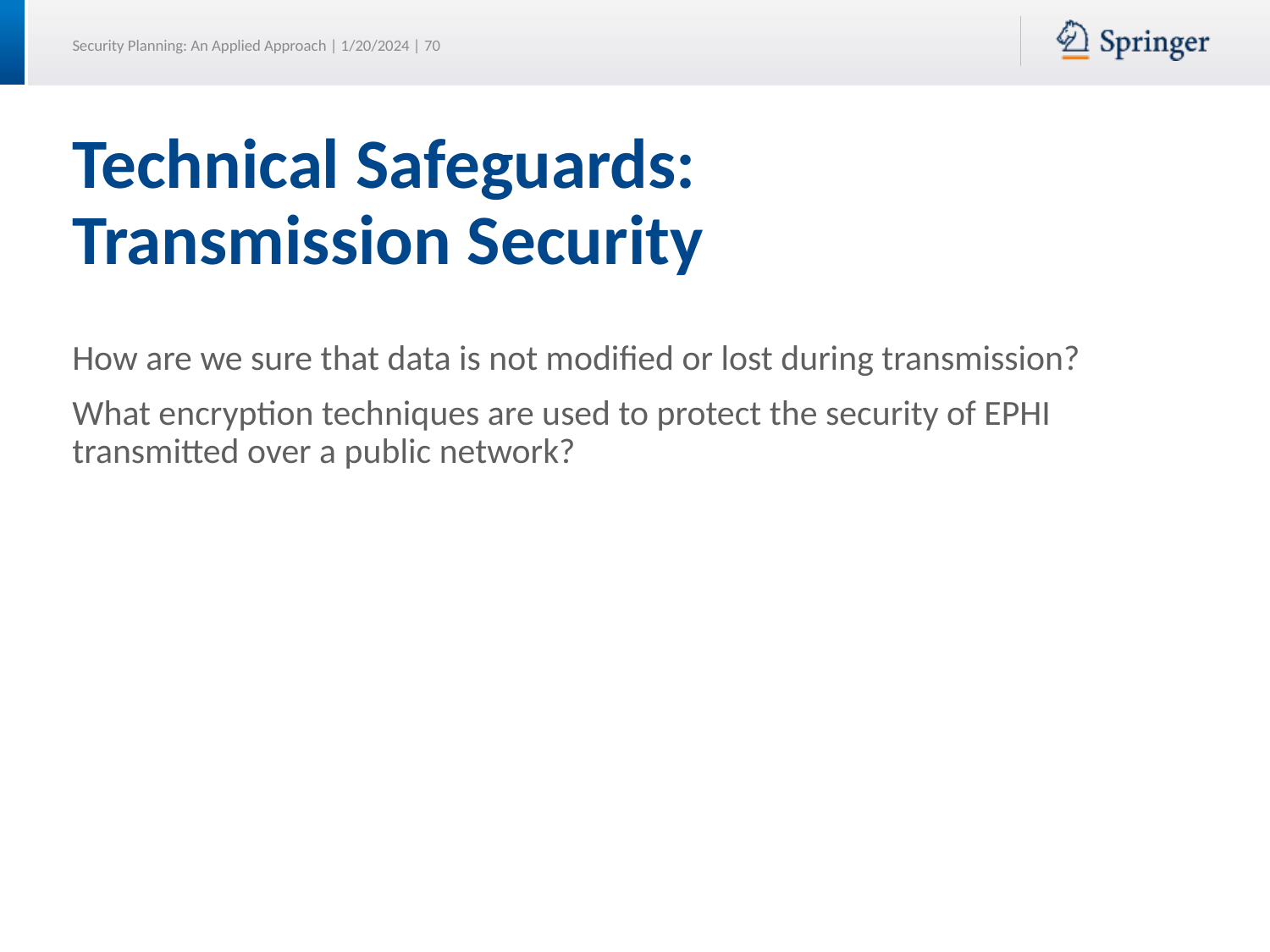

# Technical Safeguards: Transmission Security
How are we sure that data is not modified or lost during transmission?
What encryption techniques are used to protect the security of EPHI transmitted over a public network?